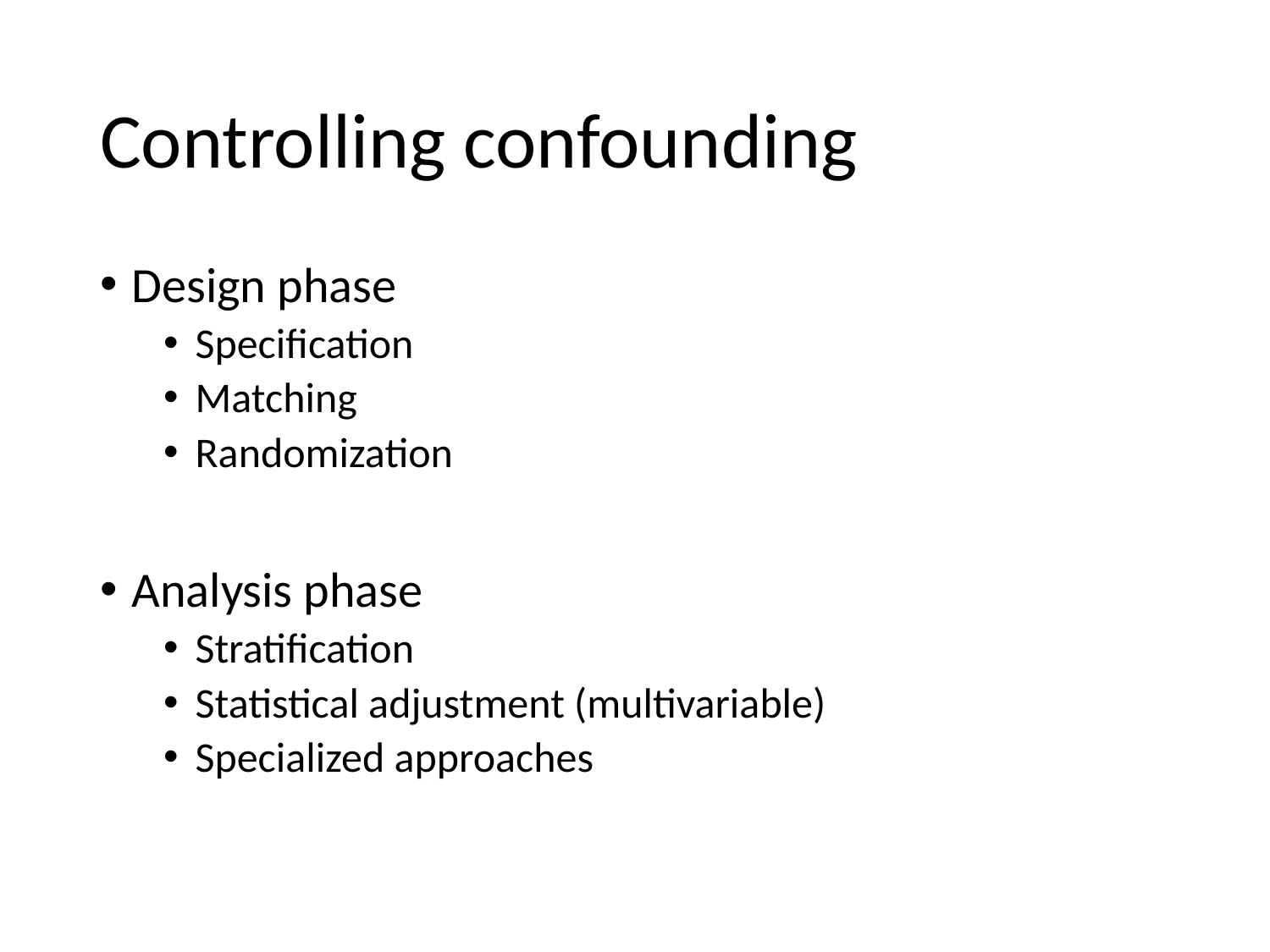

# Controlling confounding
Design phase
Specification
Matching
Randomization

Analysis phase
Stratification
Statistical adjustment (multivariable)
Specialized approaches